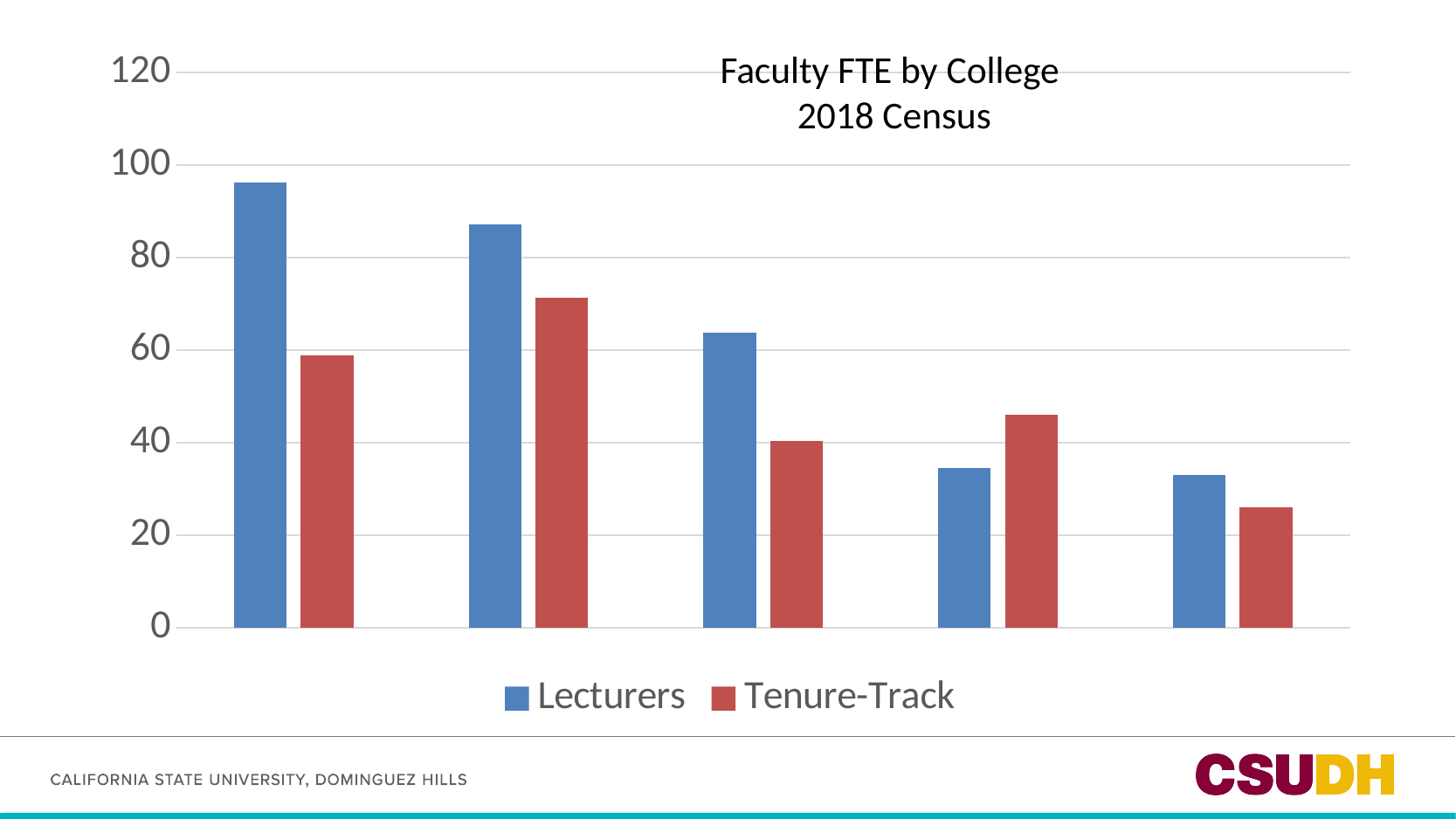

### Chart

| Category | Lecturers | Tenure-Track |
|---|---|---|
| CA&H | 96.28825000000009 | 58.85 |
| CNBS | 87.22974500000004 | 71.275 |
| CHHSN | 63.788609000000015 | 40.39999999999999 |
| CBAPP | 34.6 | 46.00000000000001 |
| COE | 33.01000599999994 | 26.0 |
Faculty FTE by College
2018 Census